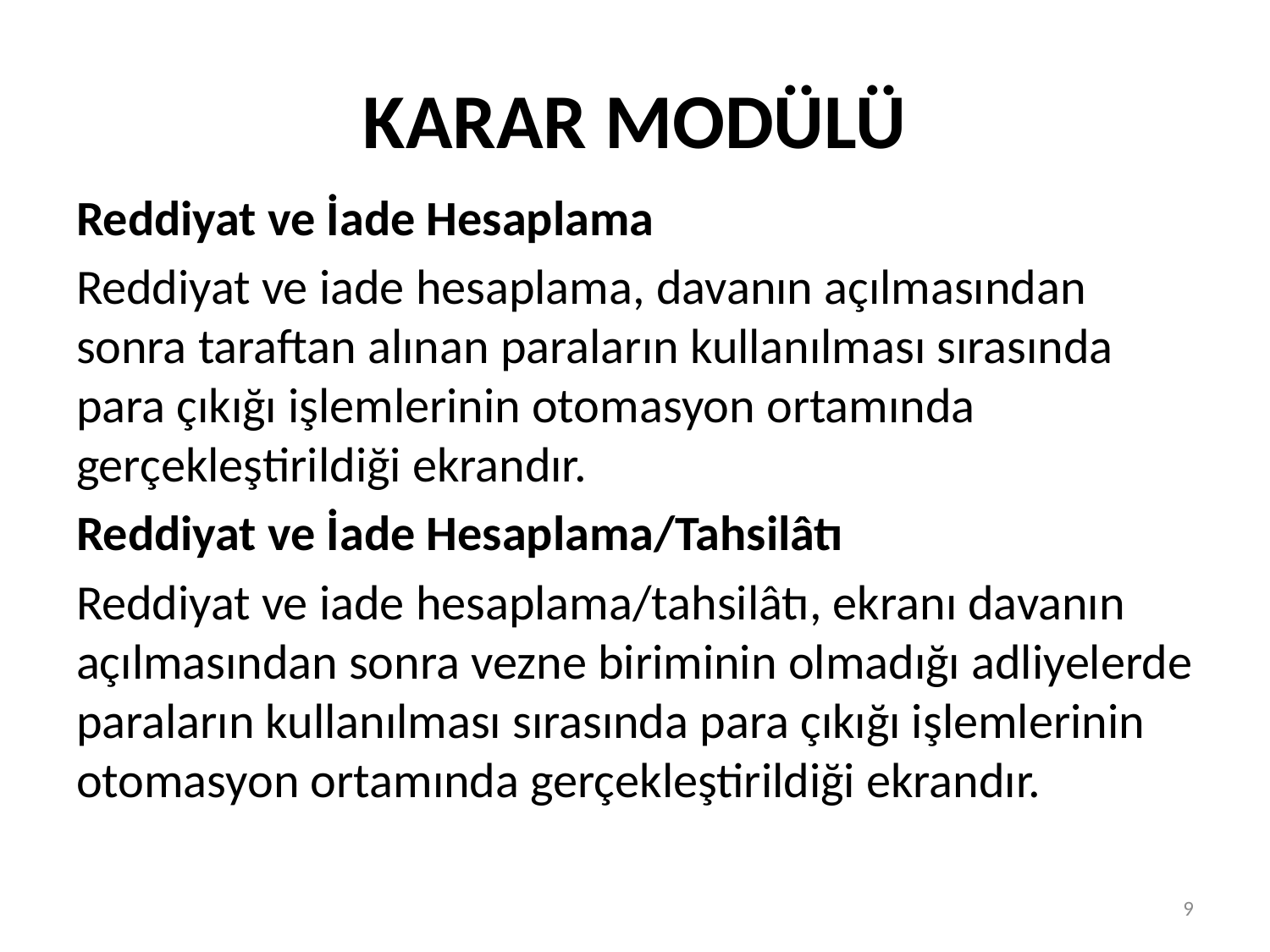

# KARAR MODÜLÜ
Reddiyat ve İade Hesaplama
Reddiyat ve iade hesaplama, davanın açılmasından sonra taraftan alınan paraların kullanılması sırasında para çıkığı işlemlerinin otomasyon ortamında gerçekleştirildiği ekrandır.
Reddiyat ve İade Hesaplama/Tahsilâtı
Reddiyat ve iade hesaplama/tahsilâtı, ekranı davanın açılmasından sonra vezne biriminin olmadığı adliyelerde paraların kullanılması sırasında para çıkığı işlemlerinin otomasyon ortamında gerçekleştirildiği ekrandır.

9